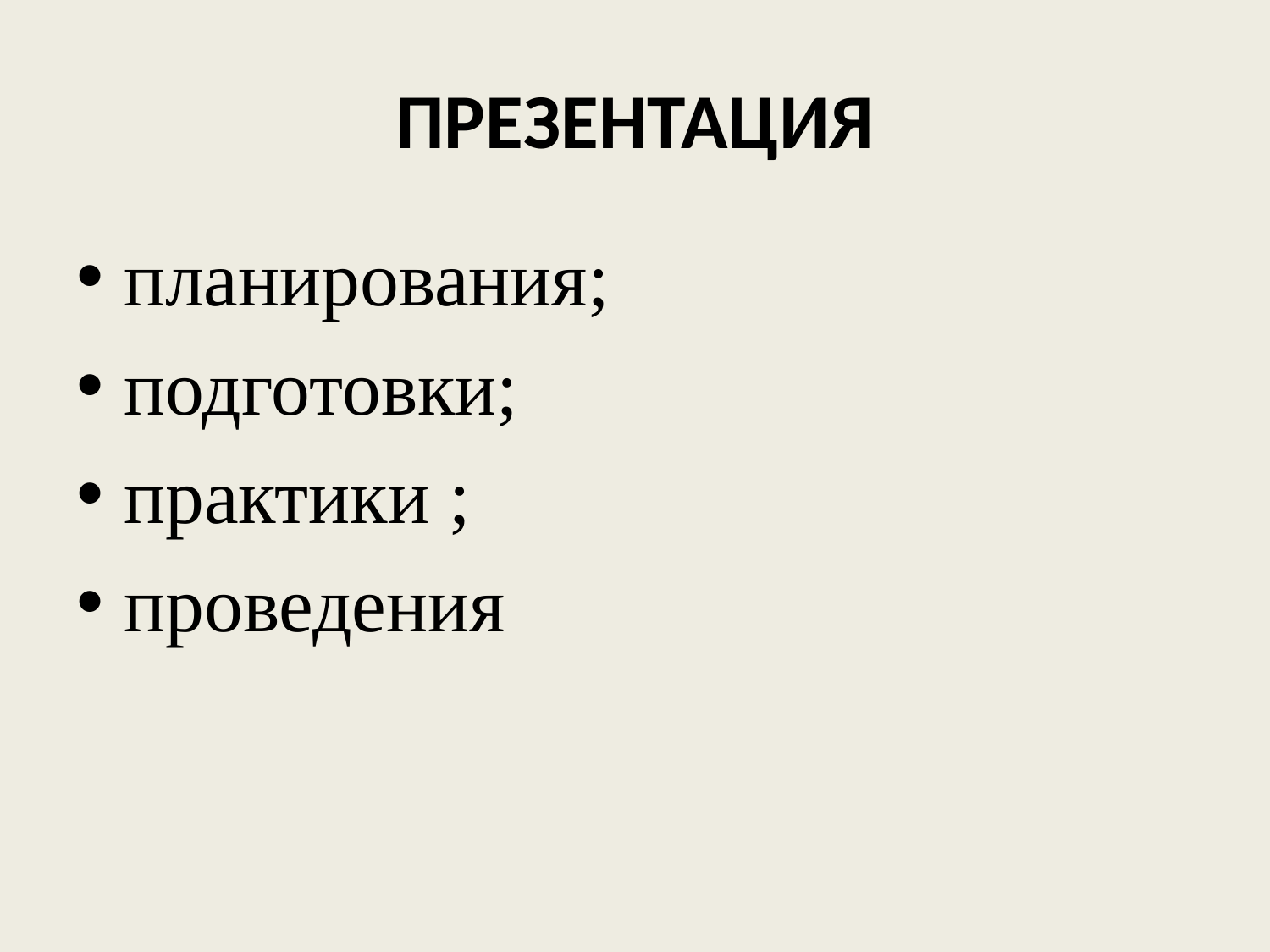

# ПРЕЗЕНТАЦИЯ
планирования;
подготовки;
практики ;
проведения